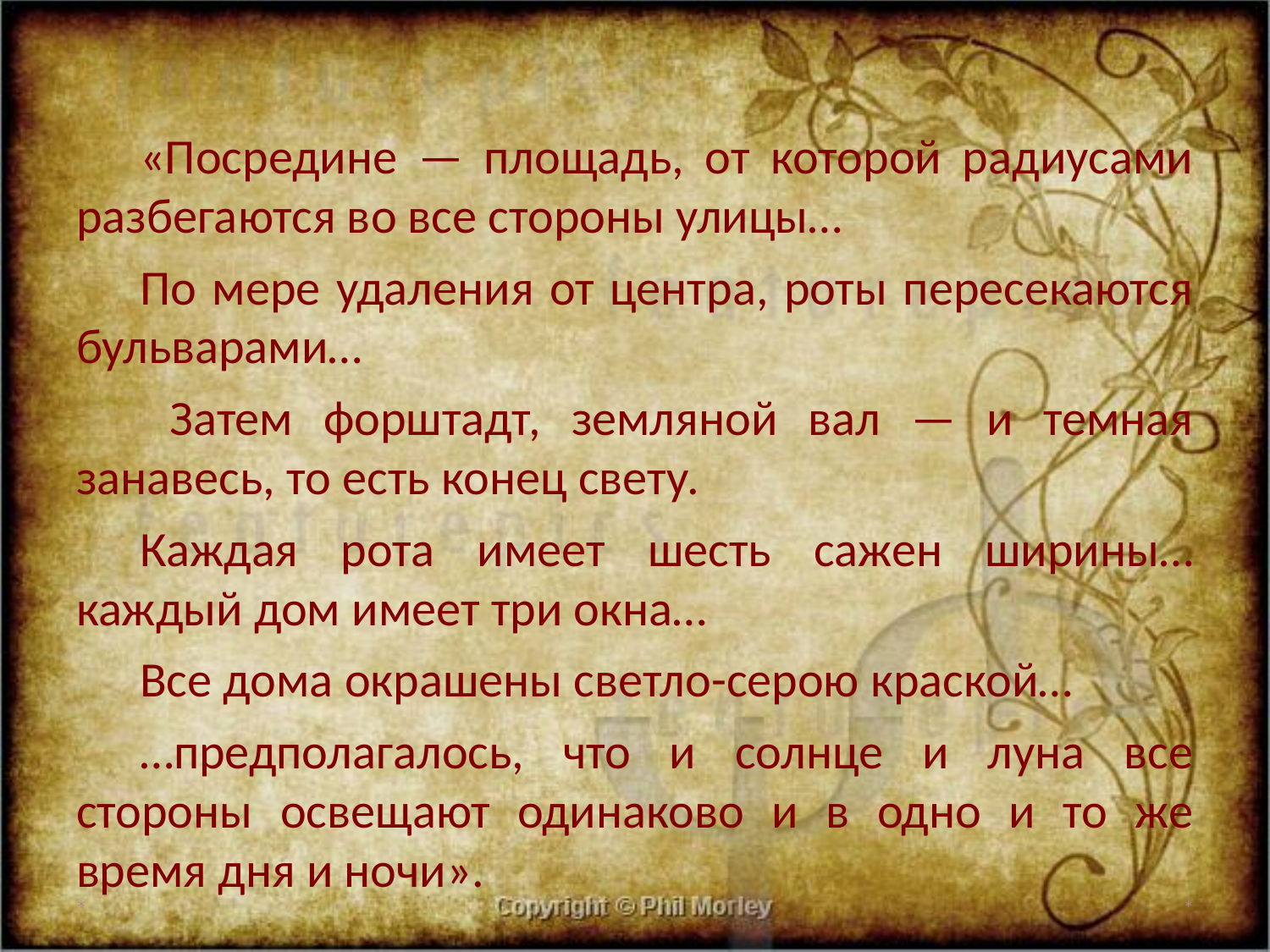

«Посредине — площадь, от которой радиусами разбегаются во все стороны улицы…
По мере удаления от центра, роты пересекаются бульварами…
 Затем форштадт, земляной вал — и темная занавесь, то есть конец свету.
Каждая рота имеет шесть сажен ширины… каждый дом имеет три окна…
Все дома окрашены светло-серою краской…
…предполагалось, что и солнце и луна все стороны освещают одинаково и в одно и то же время дня и ночи».
*
*